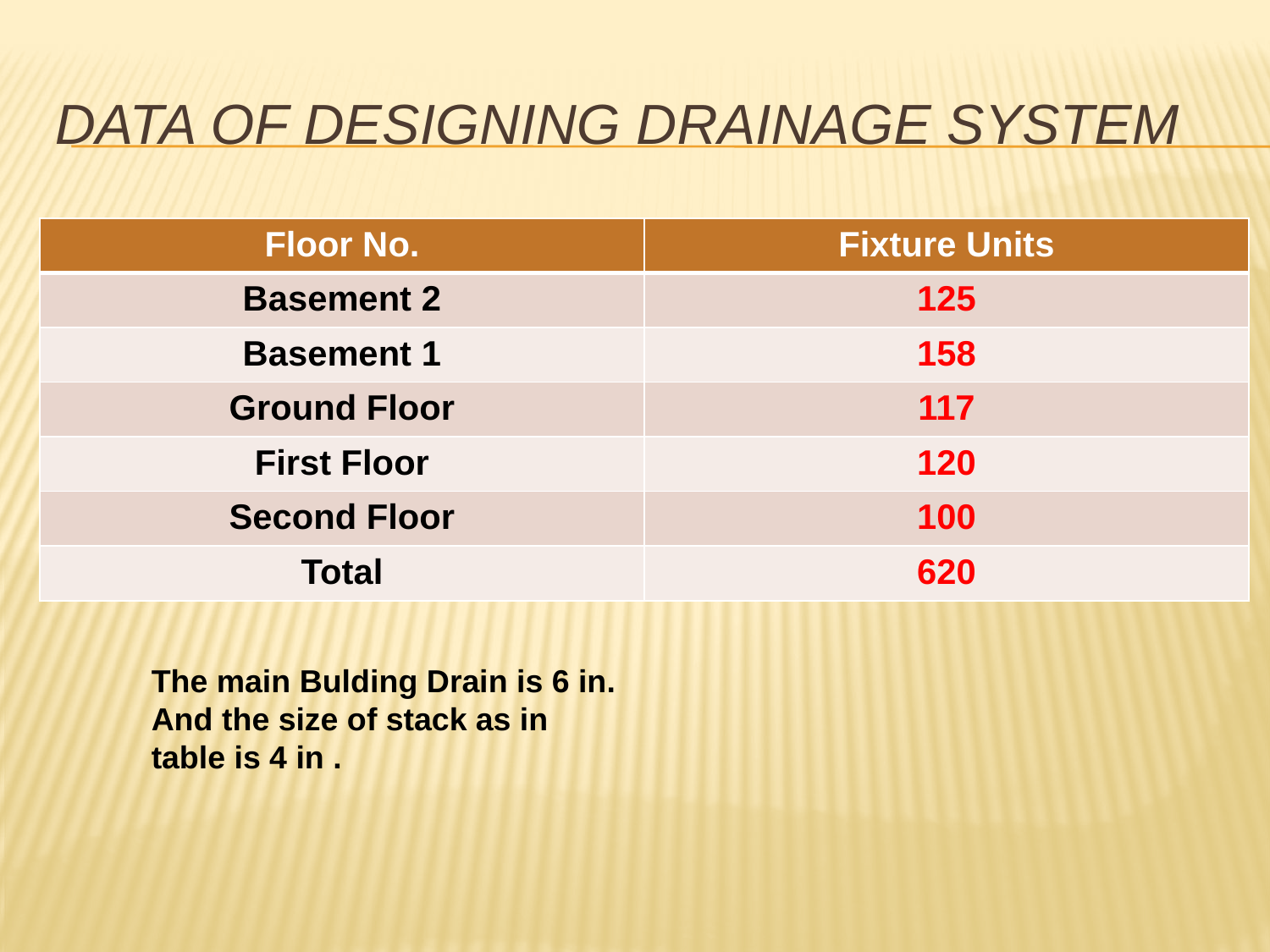

# Data of designing drainage system
| Floor No. | Fixture Units |
| --- | --- |
| Basement 2 | 125 |
| Basement 1 | 158 |
| Ground Floor | 117 |
| First Floor | 120 |
| Second Floor | 100 |
| Total | 620 |
The main Bulding Drain is 6 in.
And the size of stack as in table is 4 in .